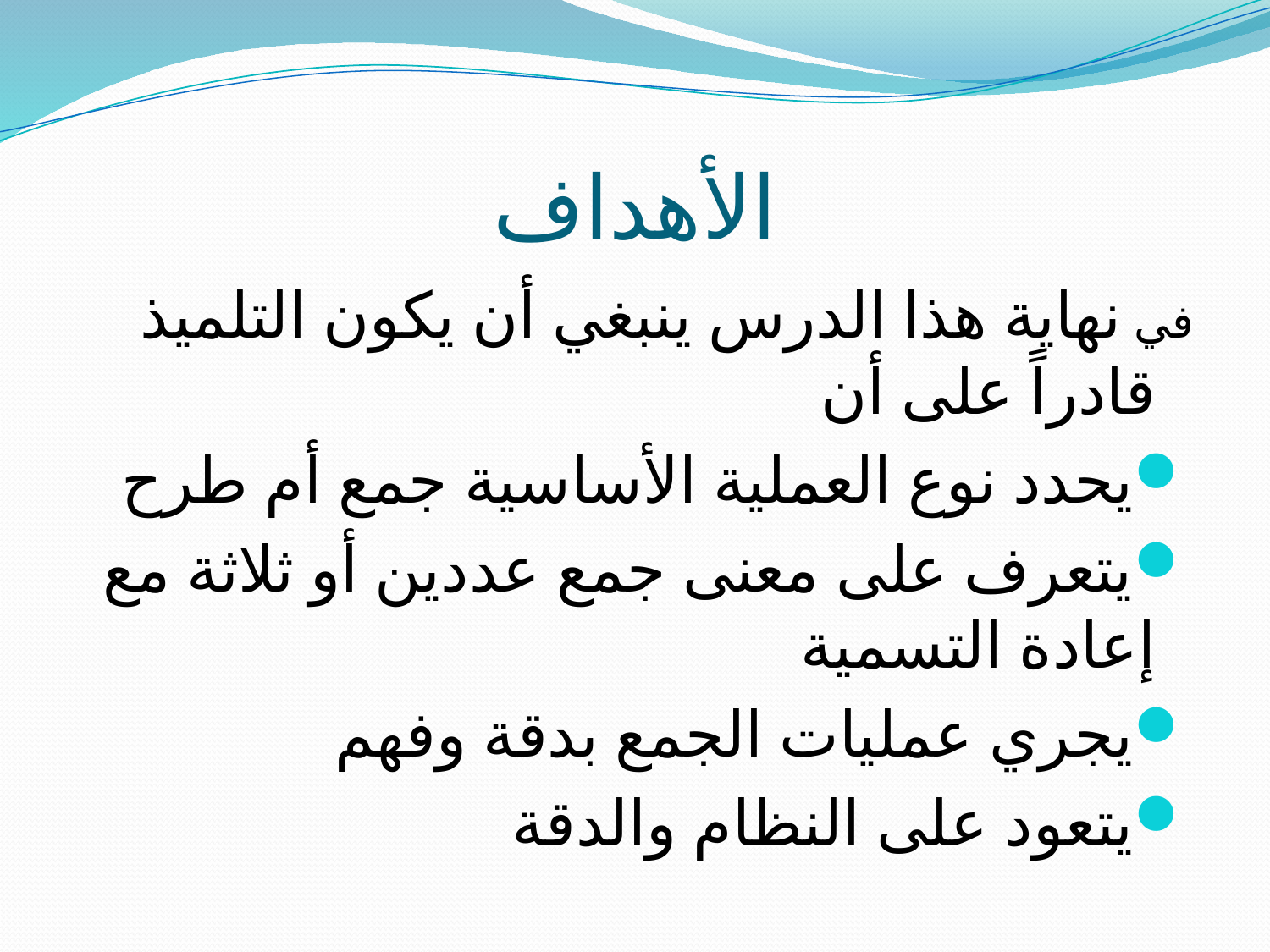

# الأهداف
في نهاية هذا الدرس ينبغي أن يكون التلميذ قادراً على أن
يحدد نوع العملية الأساسية جمع أم طرح
يتعرف على معنى جمع عددين أو ثلاثة مع إعادة التسمية
يجري عمليات الجمع بدقة وفهم
يتعود على النظام والدقة